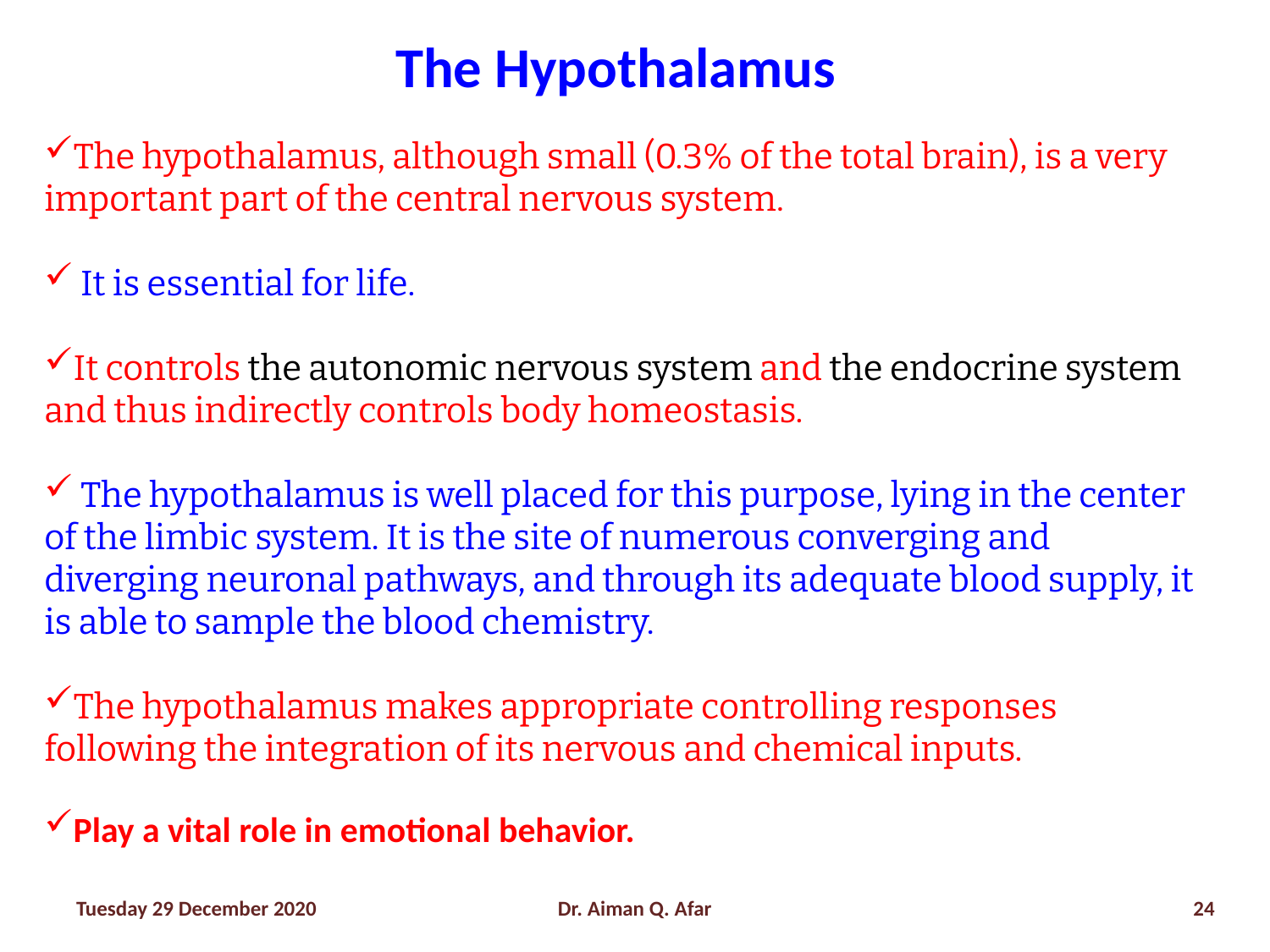

The Hypothalamus
The hypothalamus, although small (0.3% of the total brain), is a very important part of the central nervous system.

 It is essential for life.

It controls the autonomic nervous system and the endocrine system and thus indirectly controls body homeostasis.

 The hypothalamus is well placed for this purpose, lying in the center of the limbic system. It is the site of numerous converging and diverging neuronal pathways, and through its adequate blood supply, it is able to sample the blood chemistry.

The hypothalamus makes appropriate controlling responses following the integration of its nervous and chemical inputs.

Play a vital role in emotional behavior.
Tuesday 29 December 2020
Dr. Aiman Q. Afar
24